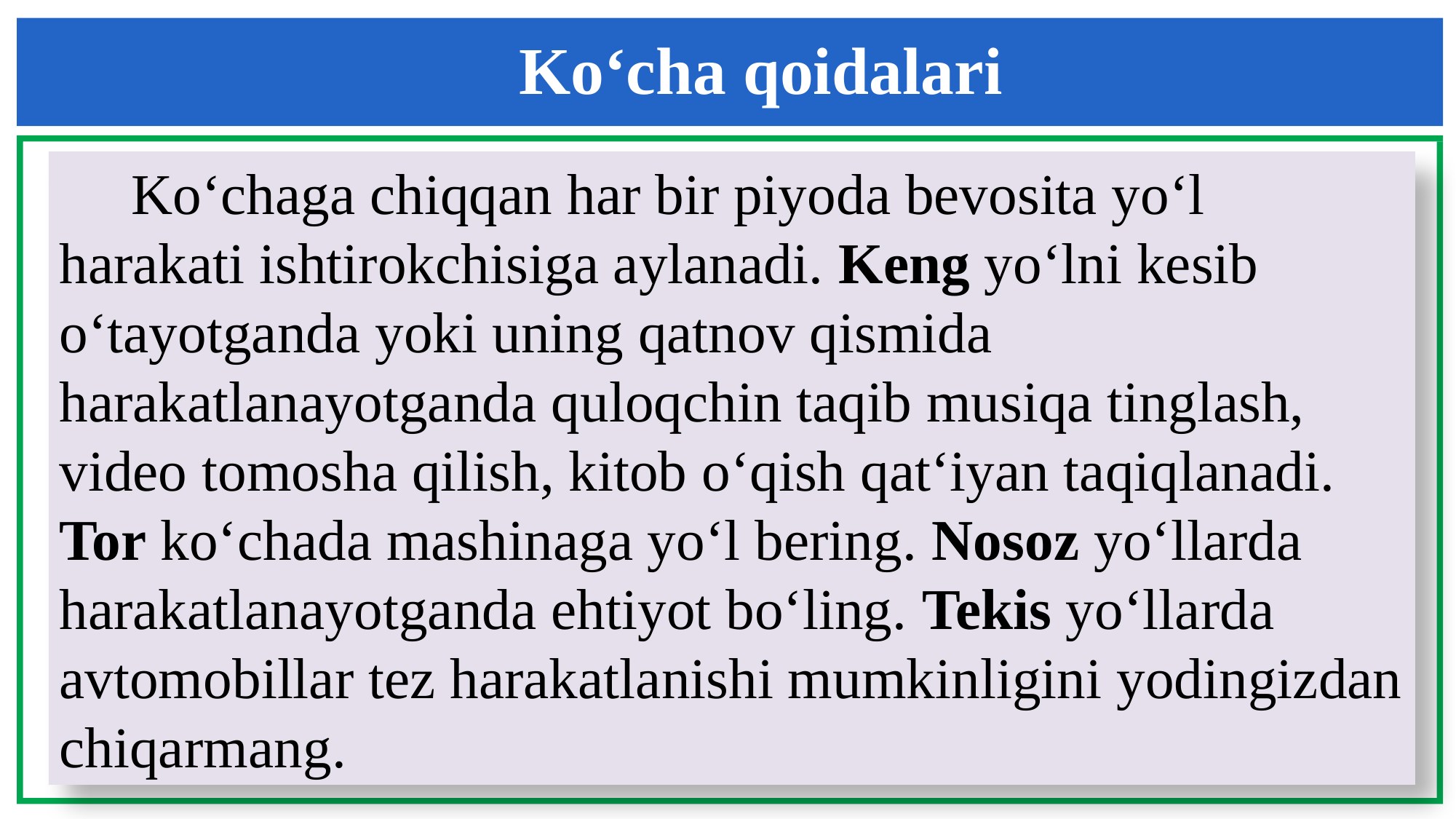

Ko‘cha qoidalari
     Ko‘chaga chiqqan har bir piyoda bevosita yo‘l harakati ishtirokchisiga aylanadi. Keng yo‘lni kesib o‘tayotganda yoki uning qatnov qismida harakatlanayotganda quloqchin taqib musiqa tinglash, video tomosha qilish, kitob o‘qish qat‘iyan taqiqlanadi.  Tor ko‘chada mashinaga yo‘l bering. Nosoz yo‘llarda harakatlanayotganda ehtiyot bo‘ling. Tekis yo‘llarda avtomobillar tez harakatlanishi mumkinligini yodingizdan chiqarmang.